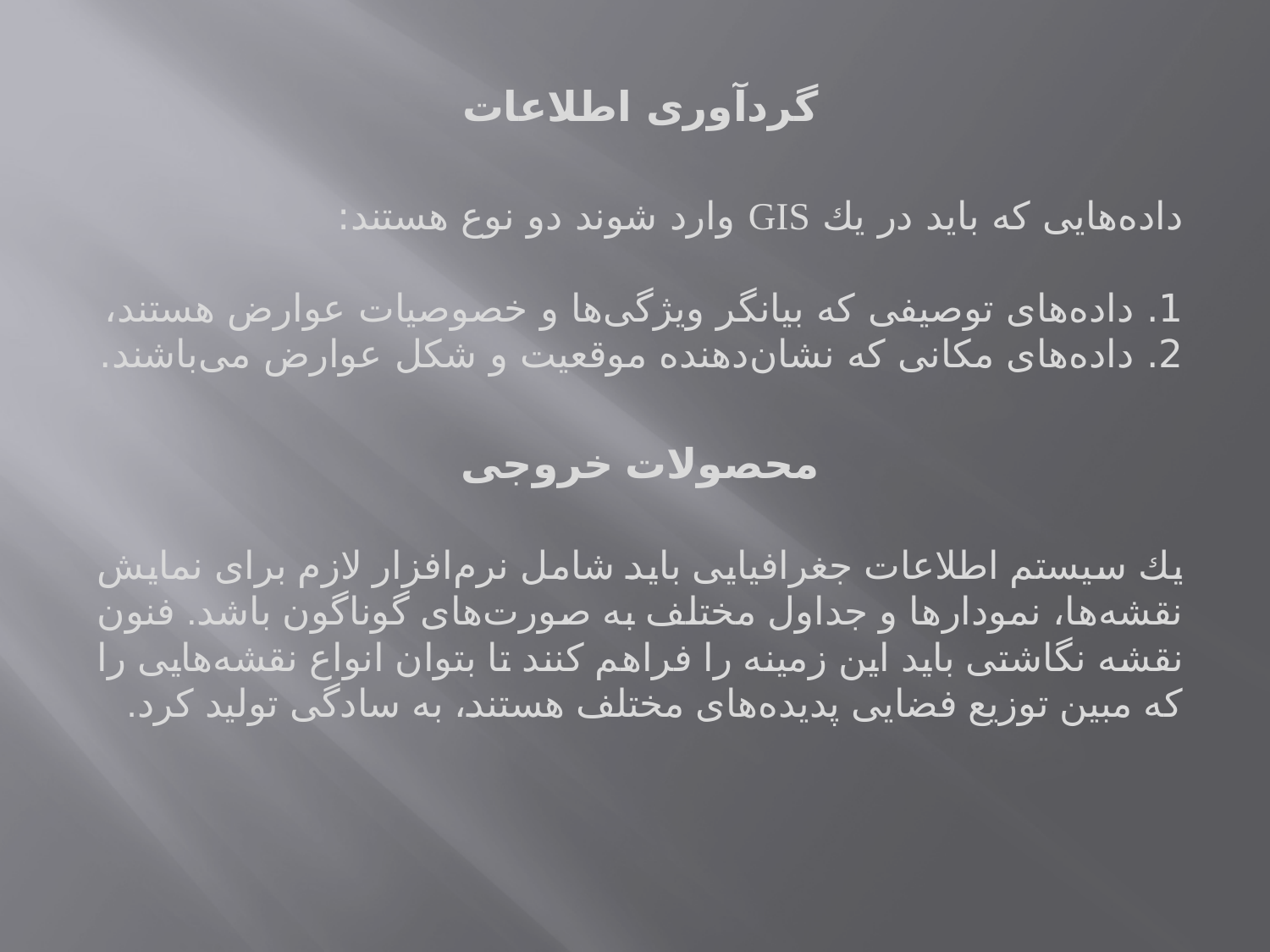

گردآوری اطلاعات

داده‌هایی كه باید در یك GIS وارد شوند دو نوع هستند:
1. داده‌های توصیفی كه بیانگر ویژگی‌ها و خصوصیات عوارض هستند،
2. داده‌های مكانی كه نشان‌دهنده موقعیت و شكل عوارض می‌باشند.

محصولات خروجی
یك سیستم اطلاعات جغرافیایی باید شامل نرم‌افزار لازم برای نمایش نقشه‌ها، نمودارها و جداول مختلف به صورت‌‌های گوناگون باشد. فنون نقشه نگاشتی باید این زمینه را فراهم كنند تا بتوان انواع نقشه‌هایی را كه مبین توزیع فضایی پدیده‌های مختلف هستند، به سادگی تولید كرد.